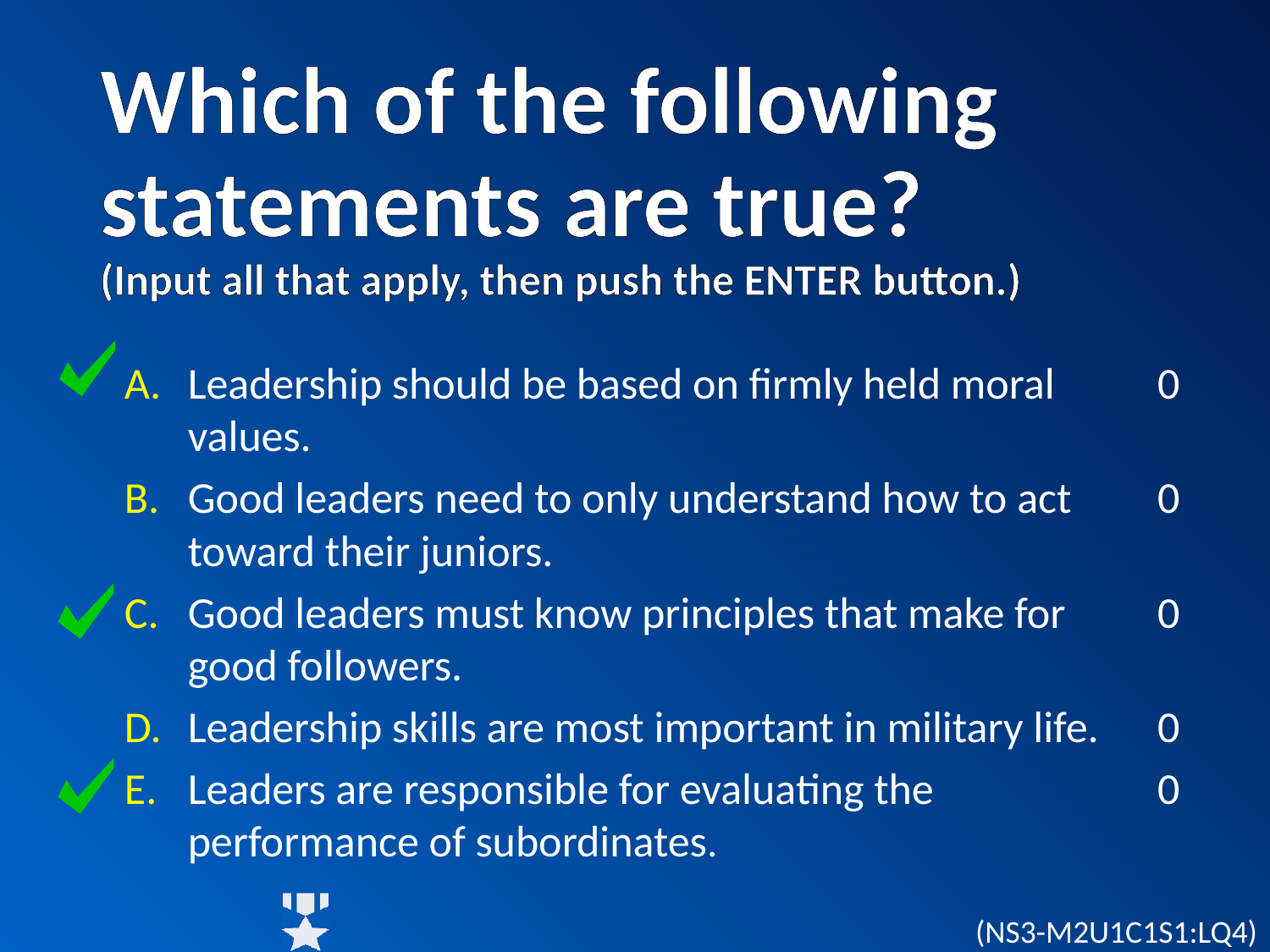

# Which of the following statements are true? (Input all that apply, then push the ENTER button.)

Leadership should be based on firmly held moral values.
Good leaders need to only understand how to act toward their juniors.
Good leaders must know principles that make for good followers.
Leadership skills are most important in military life.
Leaders are responsible for evaluating the performance of subordinates.
0
0
0
0
0

(NS3-M2U1C1S1:LQ4)